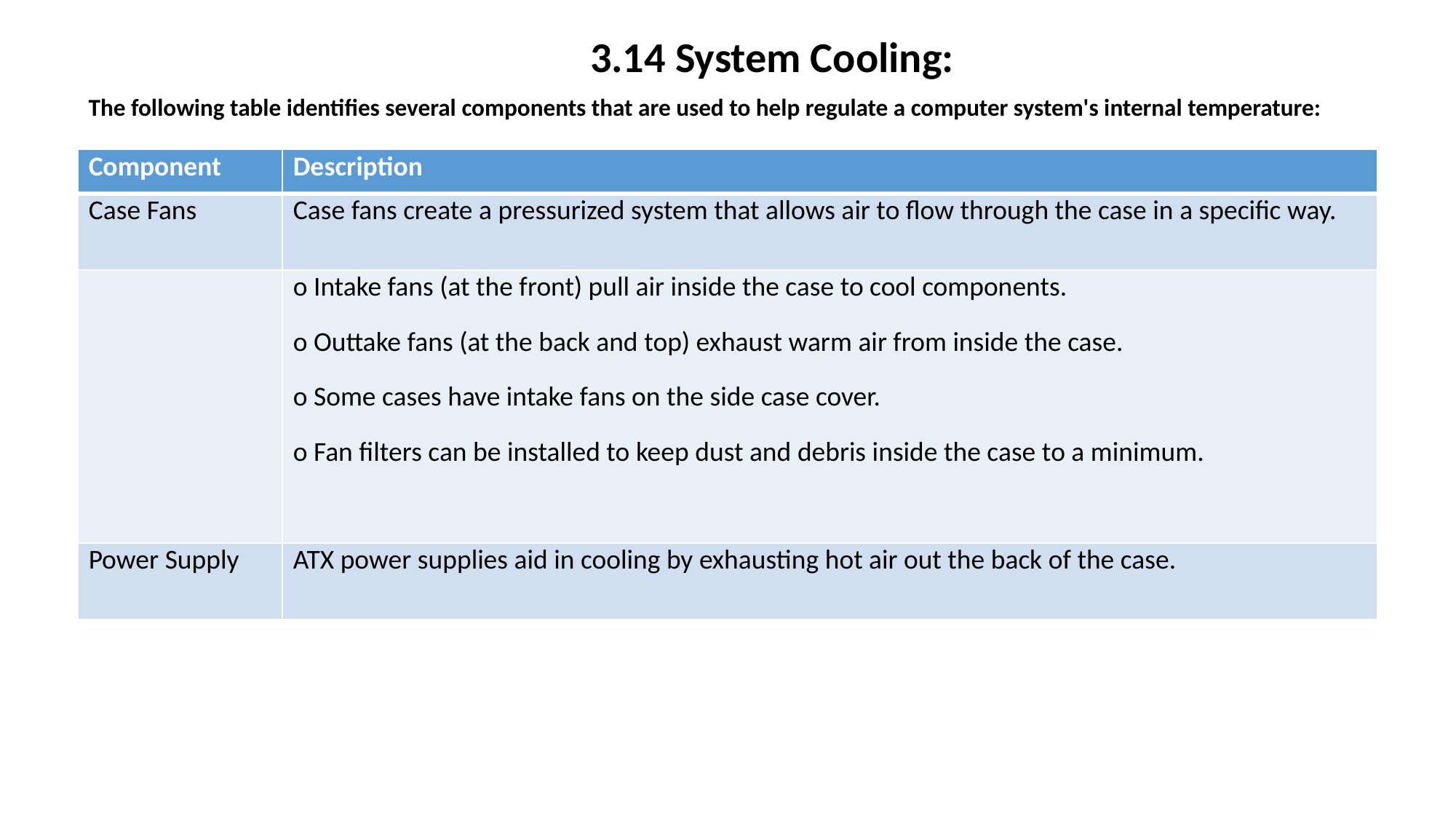

3.14 System Cooling:
The following table identifies several components that are used to help regulate a computer system's internal temperature:
| Component | Description |
| --- | --- |
| Case Fans | Case fans create a pressurized system that allows air to flow through the case in a specific way. |
|  | o Intake fans (at the front) pull air inside the case to cool components. o Outtake fans (at the back and top) exhaust warm air from inside the case. o Some cases have intake fans on the side case cover. o Fan filters can be installed to keep dust and debris inside the case to a minimum. |
| Power Supply | ATX power supplies aid in cooling by exhausting hot air out the back of the case. |